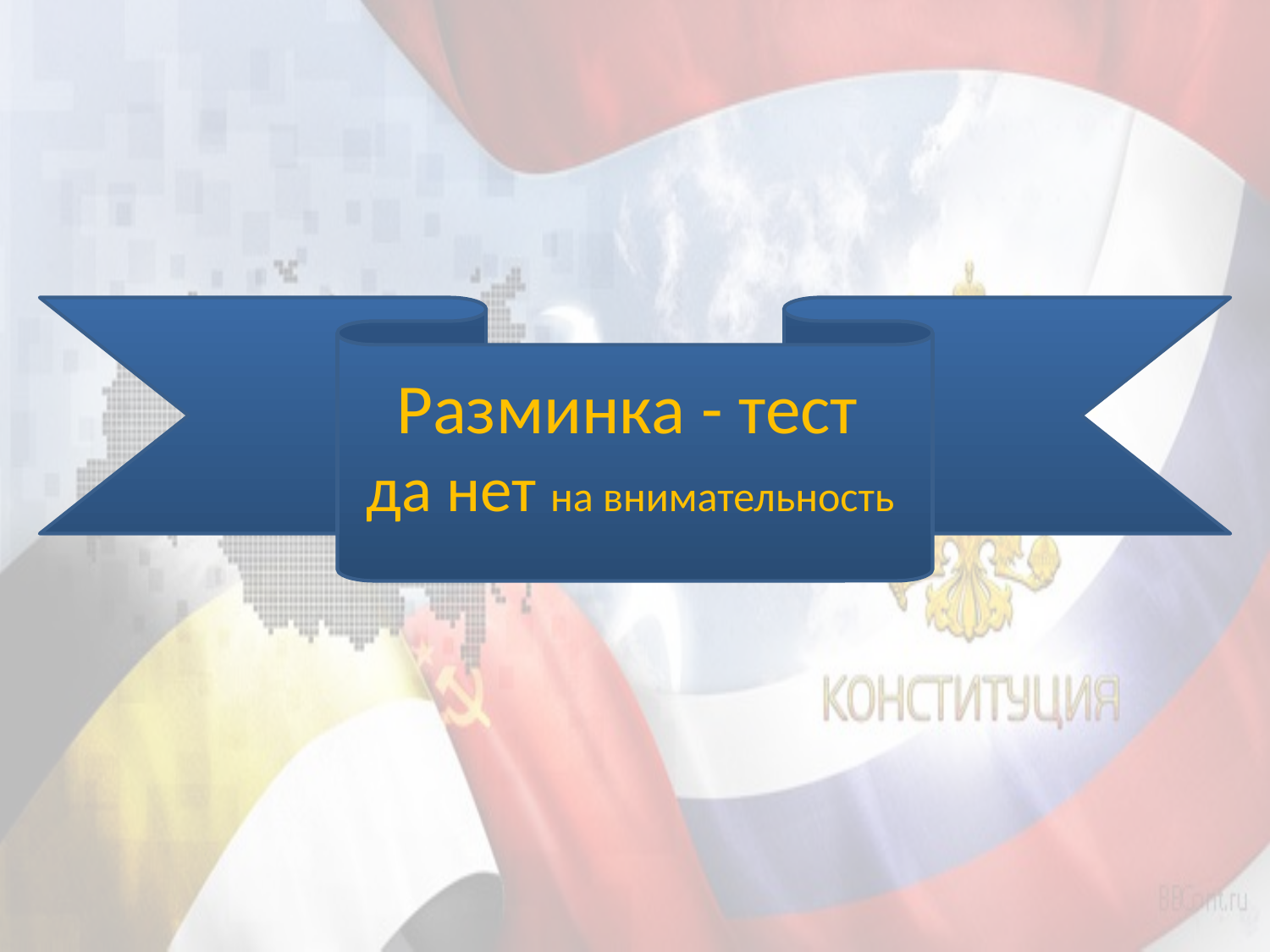

Разминка - тест
да нет на внимательность